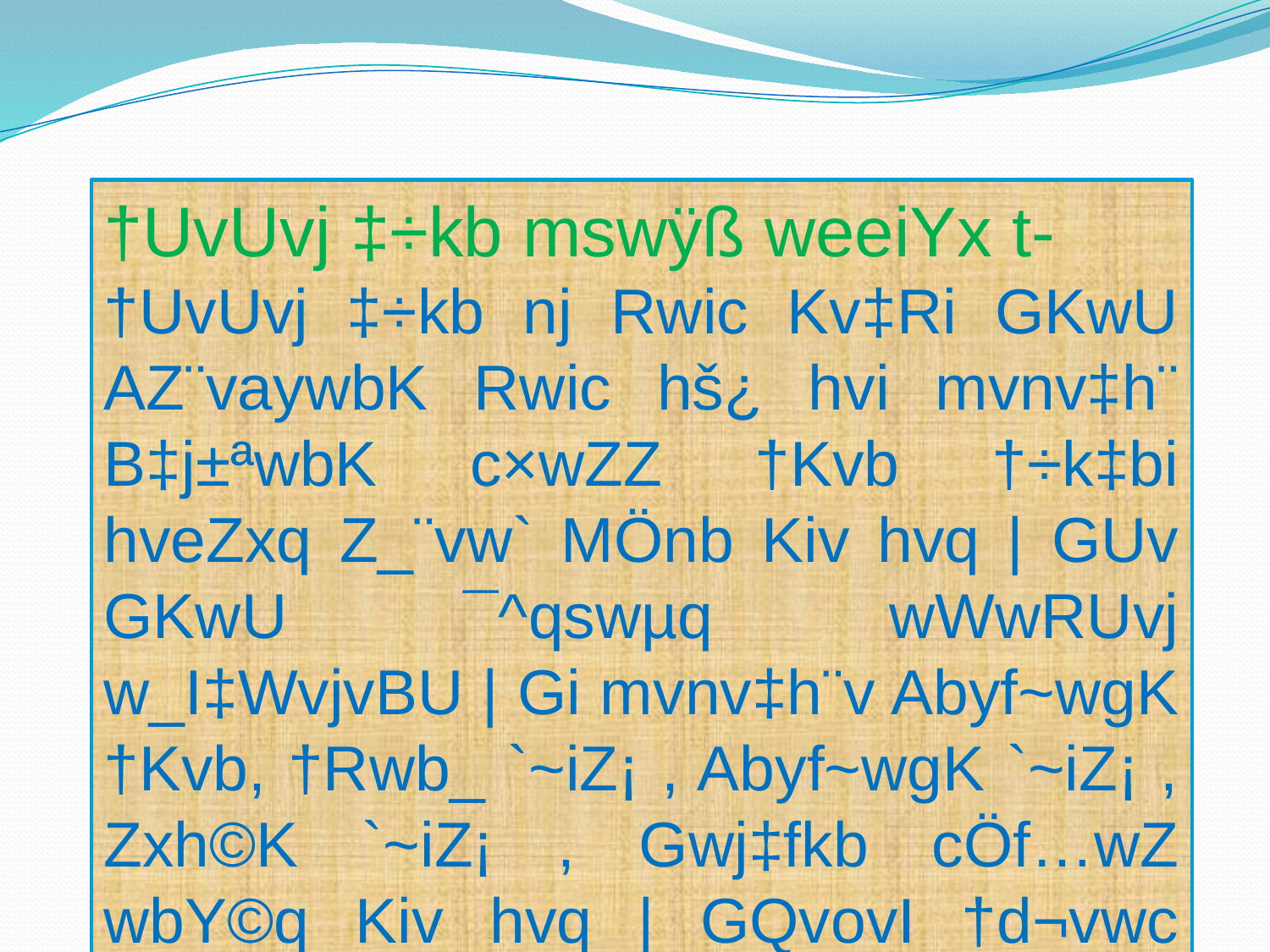

†UvUvj ‡÷kb mswÿß weeiYx t-
†UvUvj ‡÷kb nj Rwic Kv‡Ri GKwU AZ¨vaywbK Rwic hš¿ hvi mvnv‡h¨ B‡j±ªwbK c×wZZ †Kvb †÷k‡bi hveZxq Z_¨vw` MÖnb Kiv hvq | GUv GKwU ¯^qswµq wWwRUvj w_I‡WvjvBU | Gi mvnv‡h¨v Abyf~wgK †Kvb, †Rwb_ `~iZ¡ , Abyf~wgK `~iZ¡ , Zxh©K `~iZ¡ , Gwj‡fkb cÖf…wZ wbY©q Kiv hvq | GQvovI †d¬vwc wW‡¯‹i gva¨‡g Kw¤úDUv‡i WvUv ¯’vcb Kiv hvq|